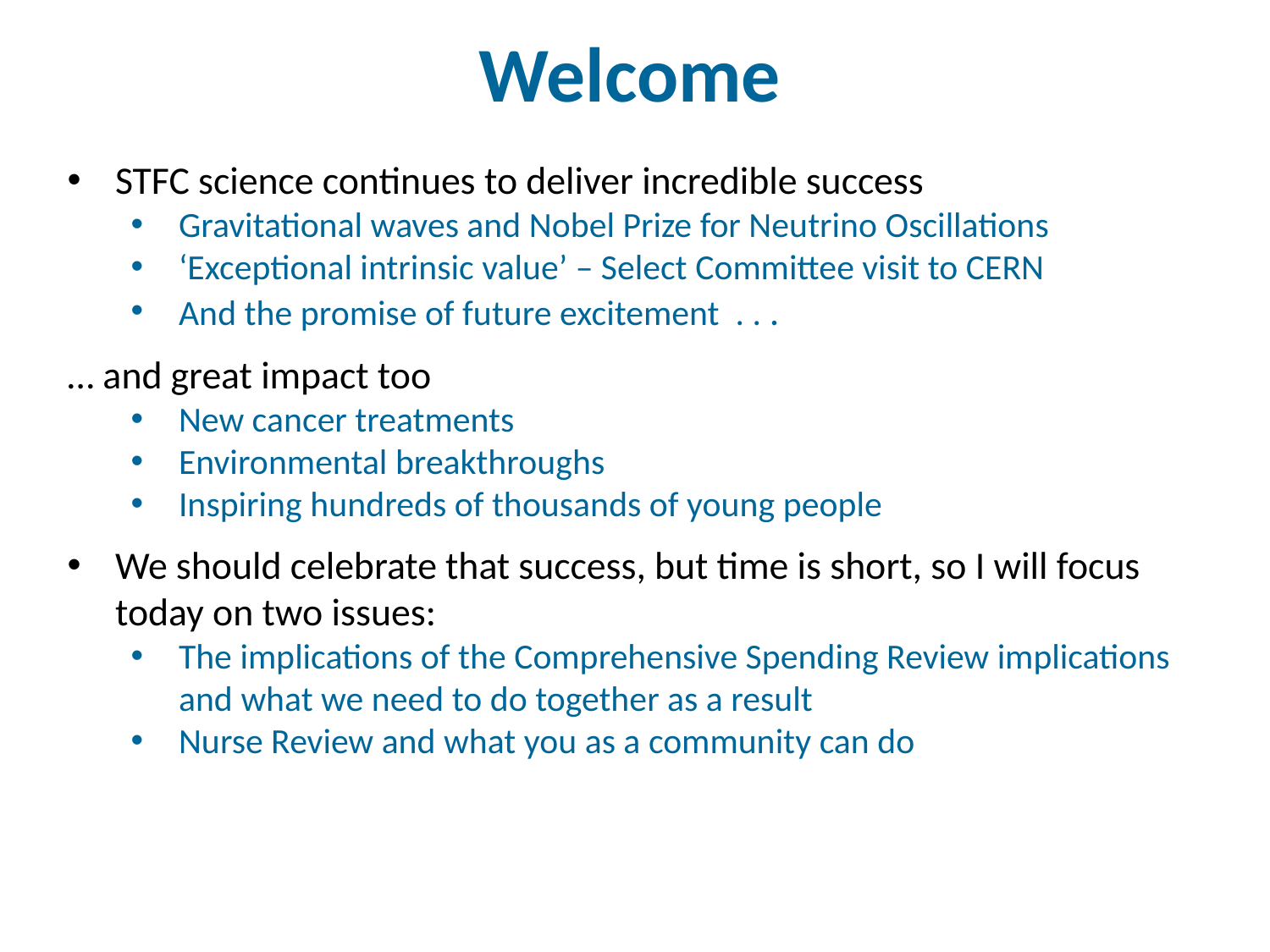

Welcome

STFC science continues to deliver incredible success
Gravitational waves and Nobel Prize for Neutrino Oscillations
‘Exceptional intrinsic value’ – Select Committee visit to CERN
And the promise of future excitement  . . .

… and great impact too
New cancer treatments
Environmental breakthroughs
Inspiring hundreds of thousands of young people

We should celebrate that success, but time is short, so I will focus today on two issues:
The implications of the Comprehensive Spending Review implications and what we need to do together as a result
Nurse Review and what you as a community can do